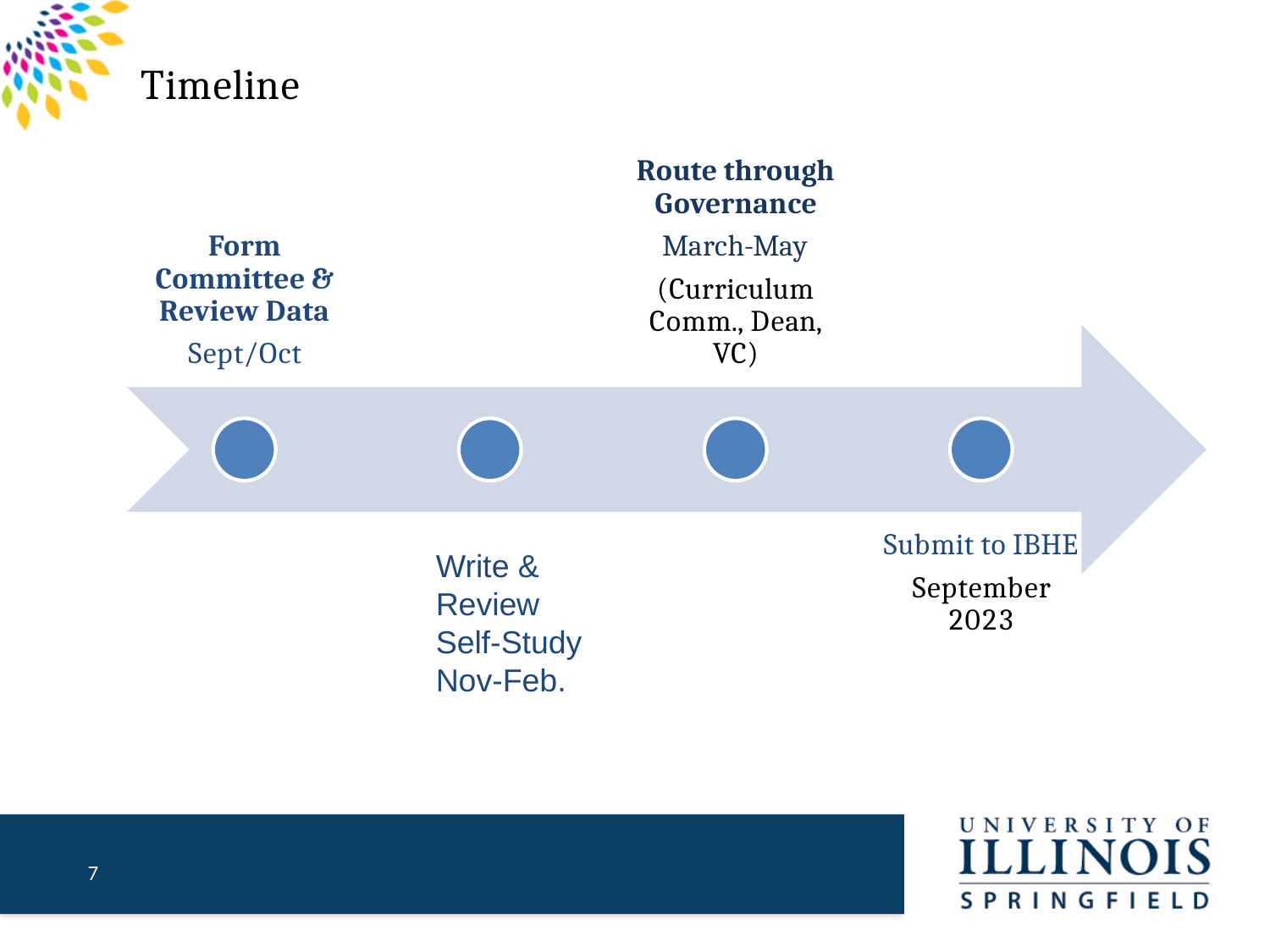

# Timeline
Form Committee & Review Data
Sept/Oct

Route through Governance
March-May
(Curriculum Comm., Dean, VC)
Submit to IBHE
September 2023
Write & Review
Self-Study
Nov-Feb.
7